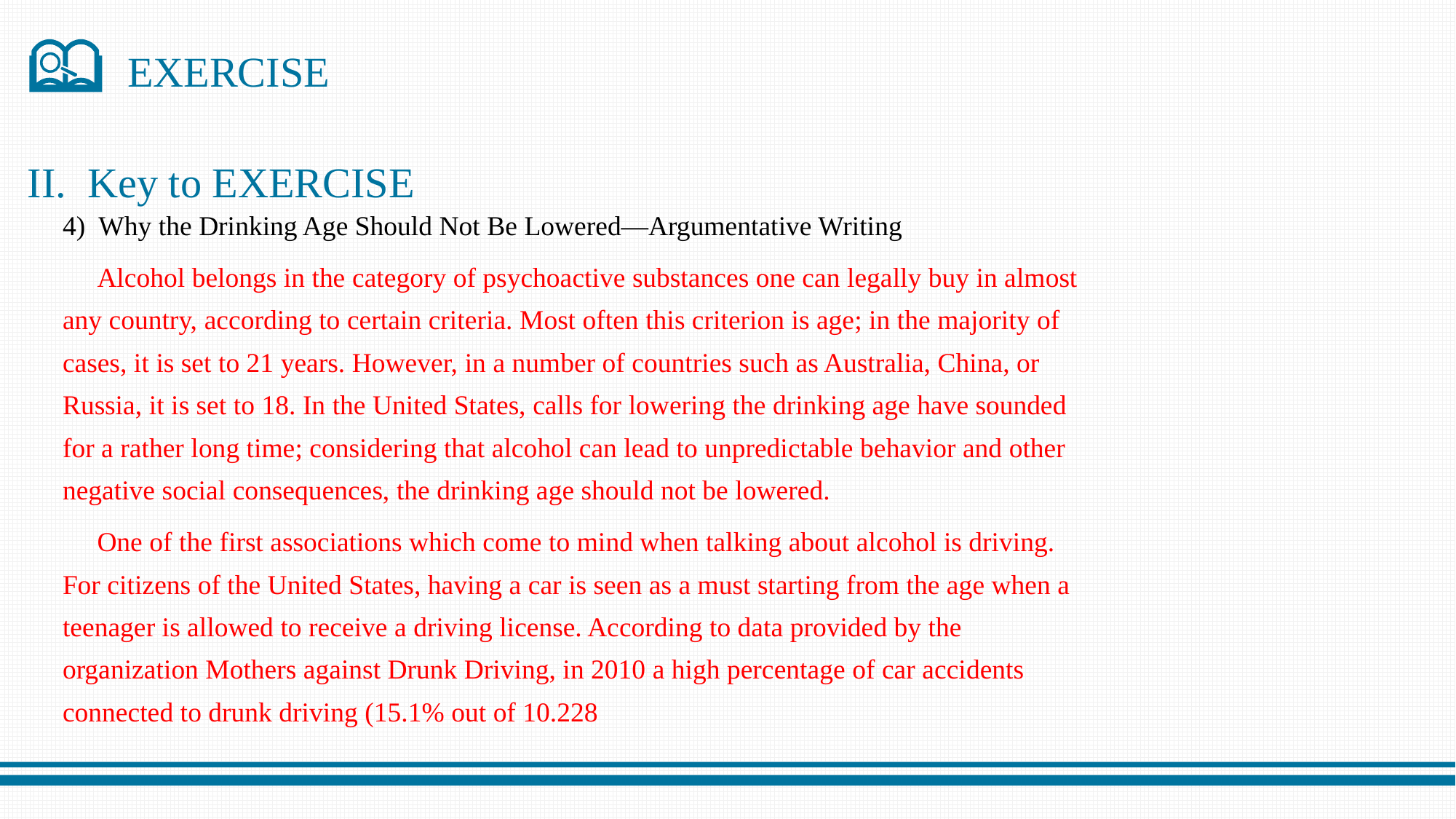

EXERCISE
II.  Key to EXERCISE
4)  Why the Drinking Age Should Not Be Lowered—Argumentative Writing
     Alcohol belongs in the category of psychoactive substances one can legally buy in almost any country, according to certain criteria. Most often this criterion is age; in the majority of cases, it is set to 21 years. However, in a number of countries such as Australia, China, or Russia, it is set to 18. In the United States, calls for lowering the drinking age have sounded for a rather long time; considering that alcohol can lead to unpredictable behavior and other negative social consequences, the drinking age should not be lowered.
     One of the first associations which come to mind when talking about alcohol is driving. For citizens of the United States, having a car is seen as a must starting from the age when a teenager is allowed to receive a driving license. According to data provided by the organization Mothers against Drunk Driving, in 2010 a high percentage of car accidents connected to drunk driving (15.1% out of 10.228